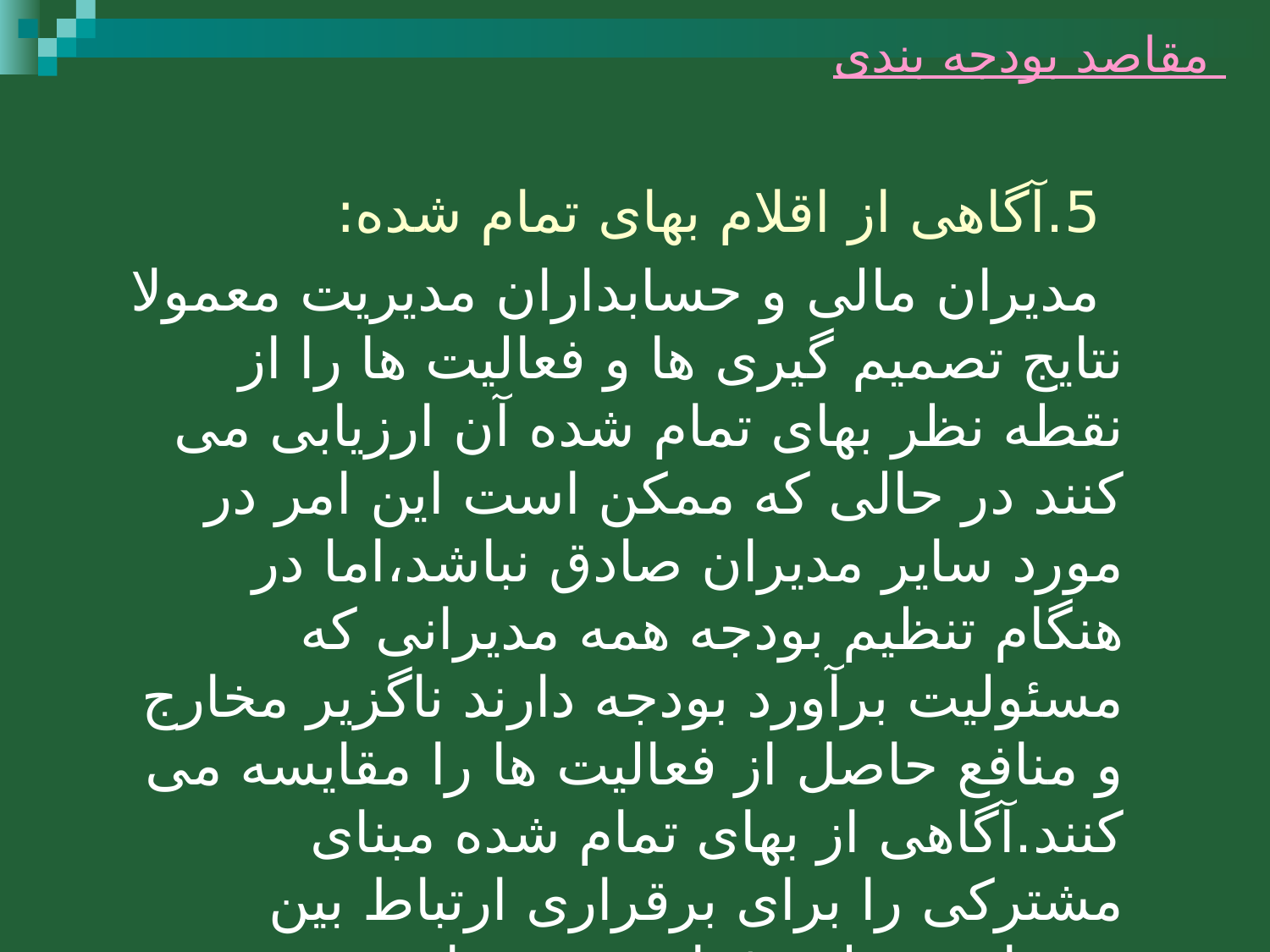

# مقاصد بودجه بندی
    5.آگاهی از اقلام بهای تمام شده:
    مدیران مالی و حسابداران مدیریت معمولا نتایج تصمیم گیری ها و فعالیت ها را از نقطه نظر بهای تمام شده آن ارزیابی می کنند در حالی که ممکن است این امر در مورد سایر مدیران صادق نباشد،اما در هنگام تنظیم بودجه همه مدیرانی که مسئولیت برآورد بودجه دارند ناگزیر مخارج و منافع حاصل از فعالیت ها را مقایسه می کنند.آگاهی از بهای تمام شده مبنای مشترکی را برای برقراری ارتباط بین مدیران مختلف فراهم می سازد.